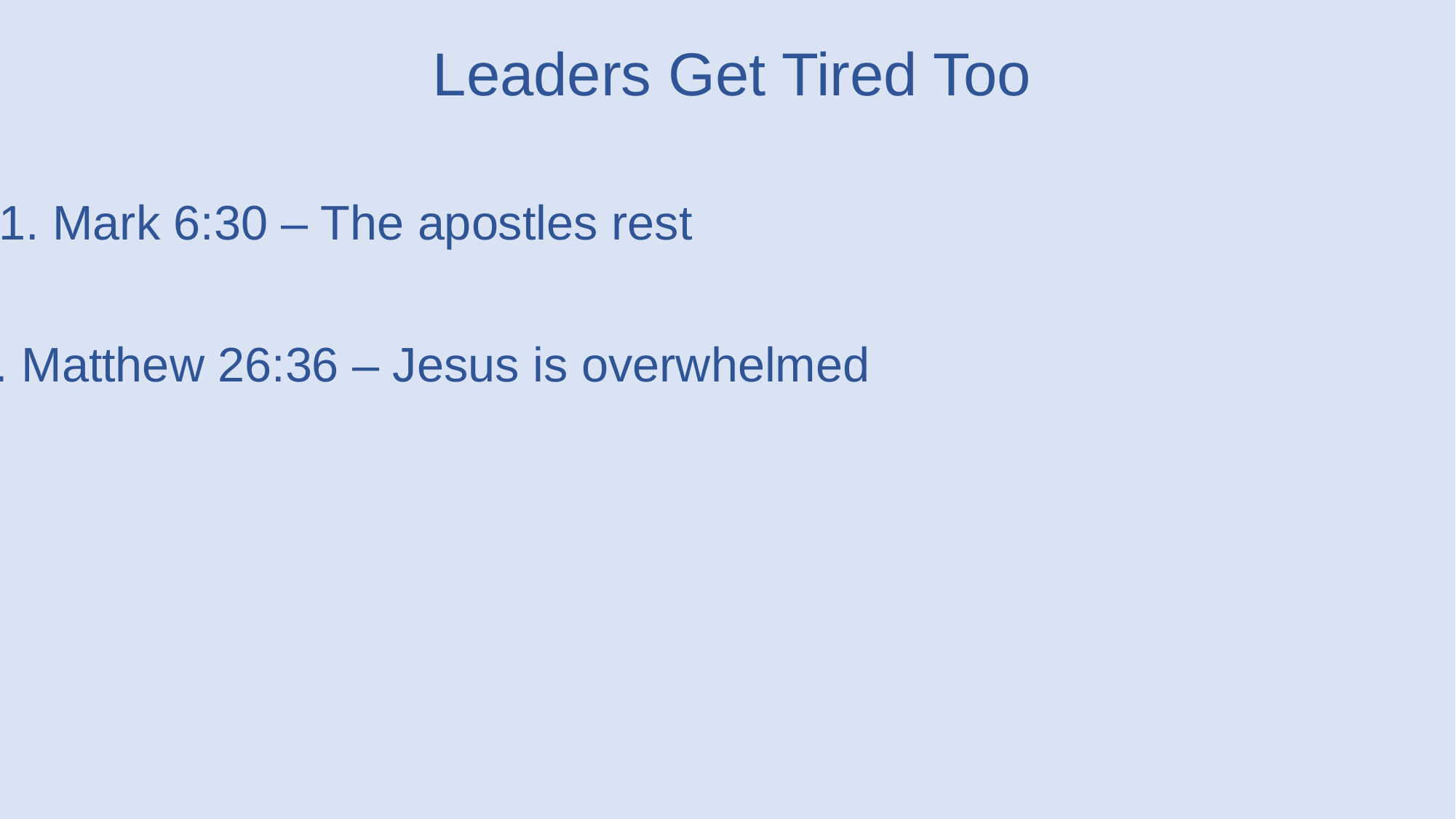

Leaders Get Tired Too
1. Mark 6:30 – The apostles rest
2. Matthew 26:36 – Jesus is overwhelmed